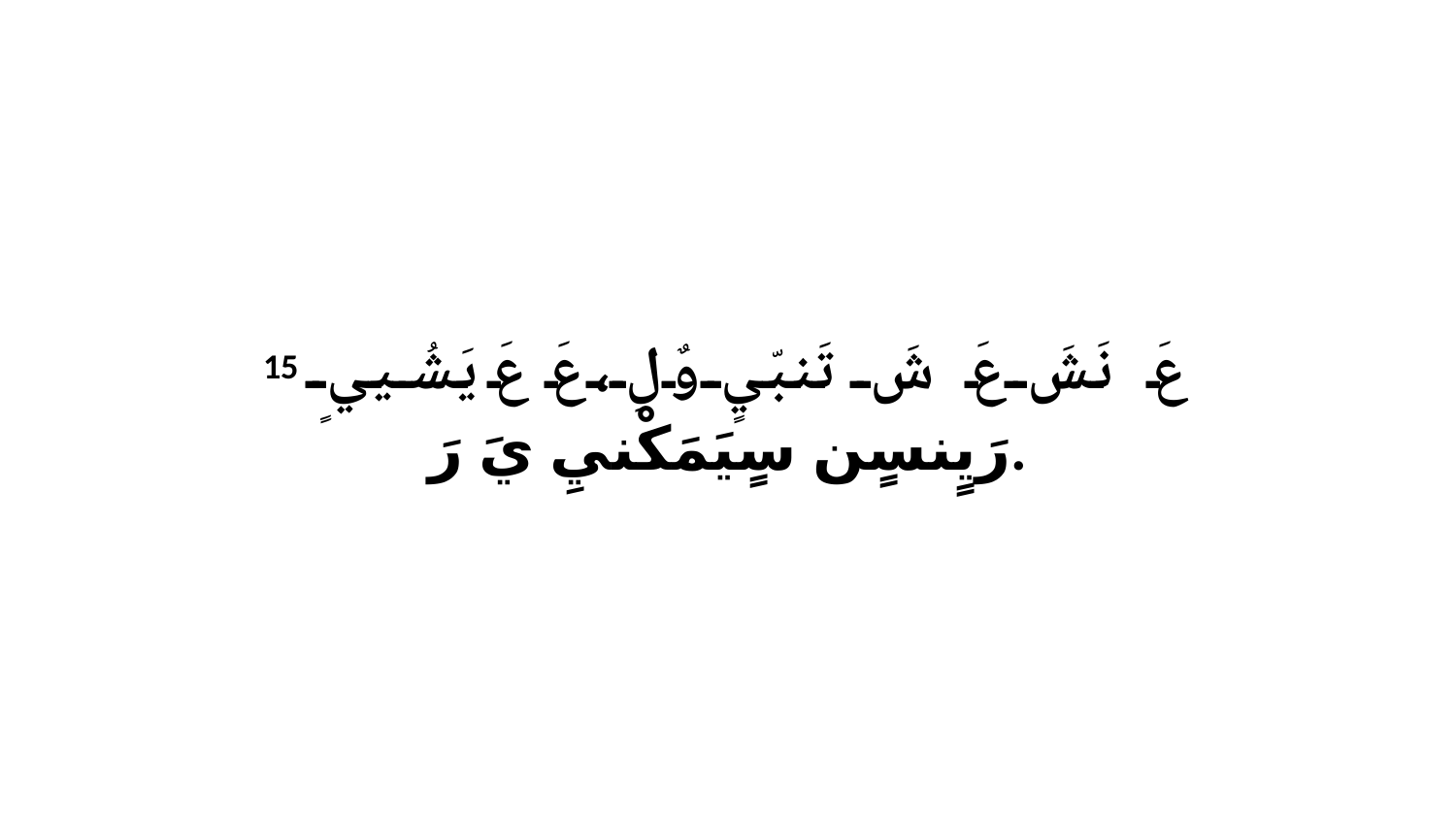

15 عَ نَشَ عَ شَ تَنبّيٍ وٌلِ،عَ عَ يَشُييٍ رَيٍنسٍن سٍيَمَكْنيِ يَ رَ.